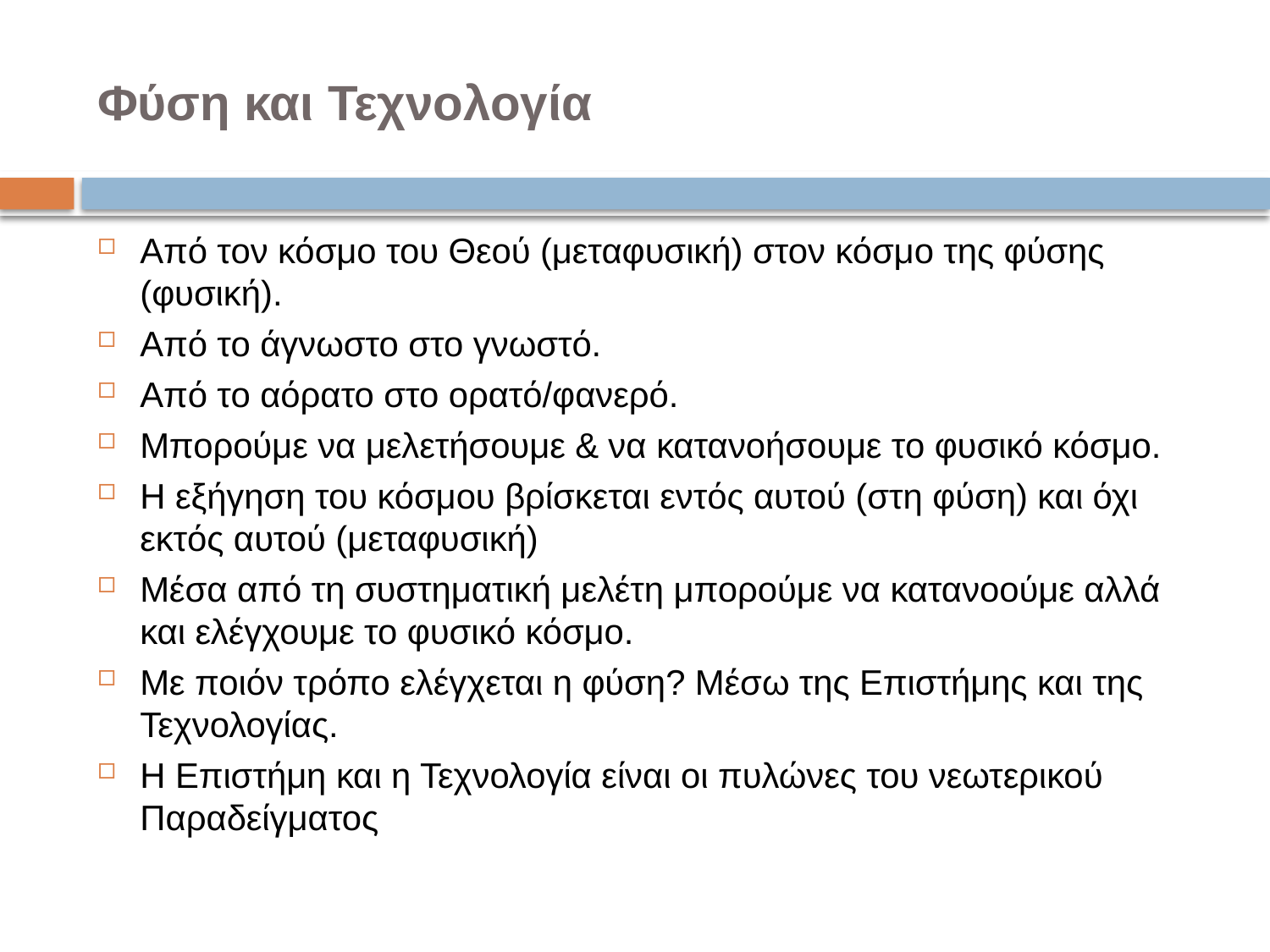

# Φύση και Τεχνολογία
Από τον κόσμο του Θεού (μεταφυσική) στον κόσμο της φύσης (φυσική).
Από το άγνωστο στο γνωστό.
Από το αόρατο στο ορατό/φανερό.
Μπορούμε να μελετήσουμε & να κατανοήσουμε το φυσικό κόσμο.
Η εξήγηση του κόσμου βρίσκεται εντός αυτού (στη φύση) και όχι εκτός αυτού (μεταφυσική)
Μέσα από τη συστηματική μελέτη μπορούμε να κατανοούμε αλλά και ελέγχουμε το φυσικό κόσμο.
Με ποιόν τρόπο ελέγχεται η φύση? Μέσω της Επιστήμης και της Τεχνολογίας.
Η Επιστήμη και η Τεχνολογία είναι οι πυλώνες του νεωτερικού Παραδείγματος